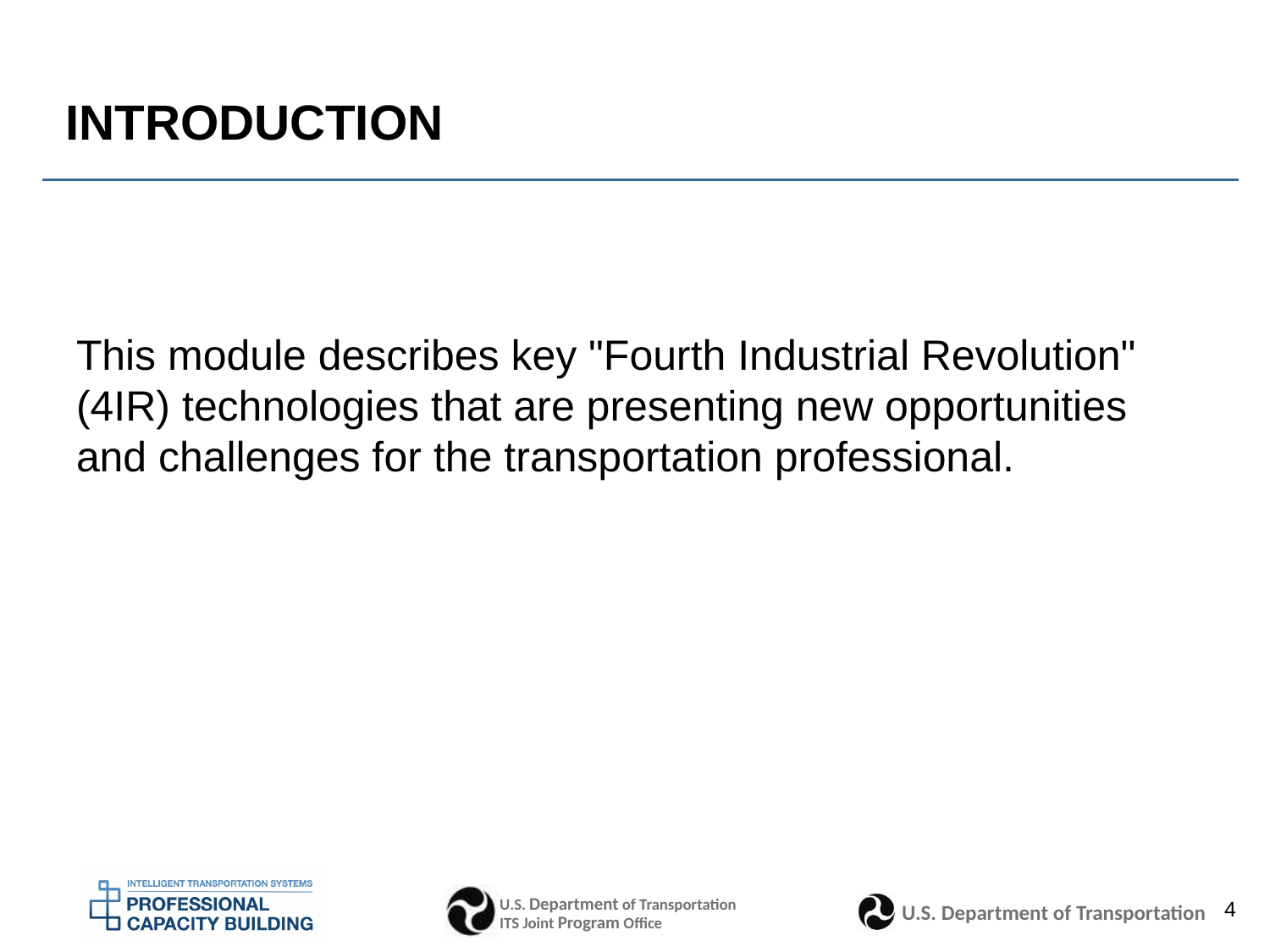

# INTRODUCTION
This module describes key "Fourth Industrial Revolution" (4IR) technologies that are presenting new opportunities and challenges for the transportation professional.